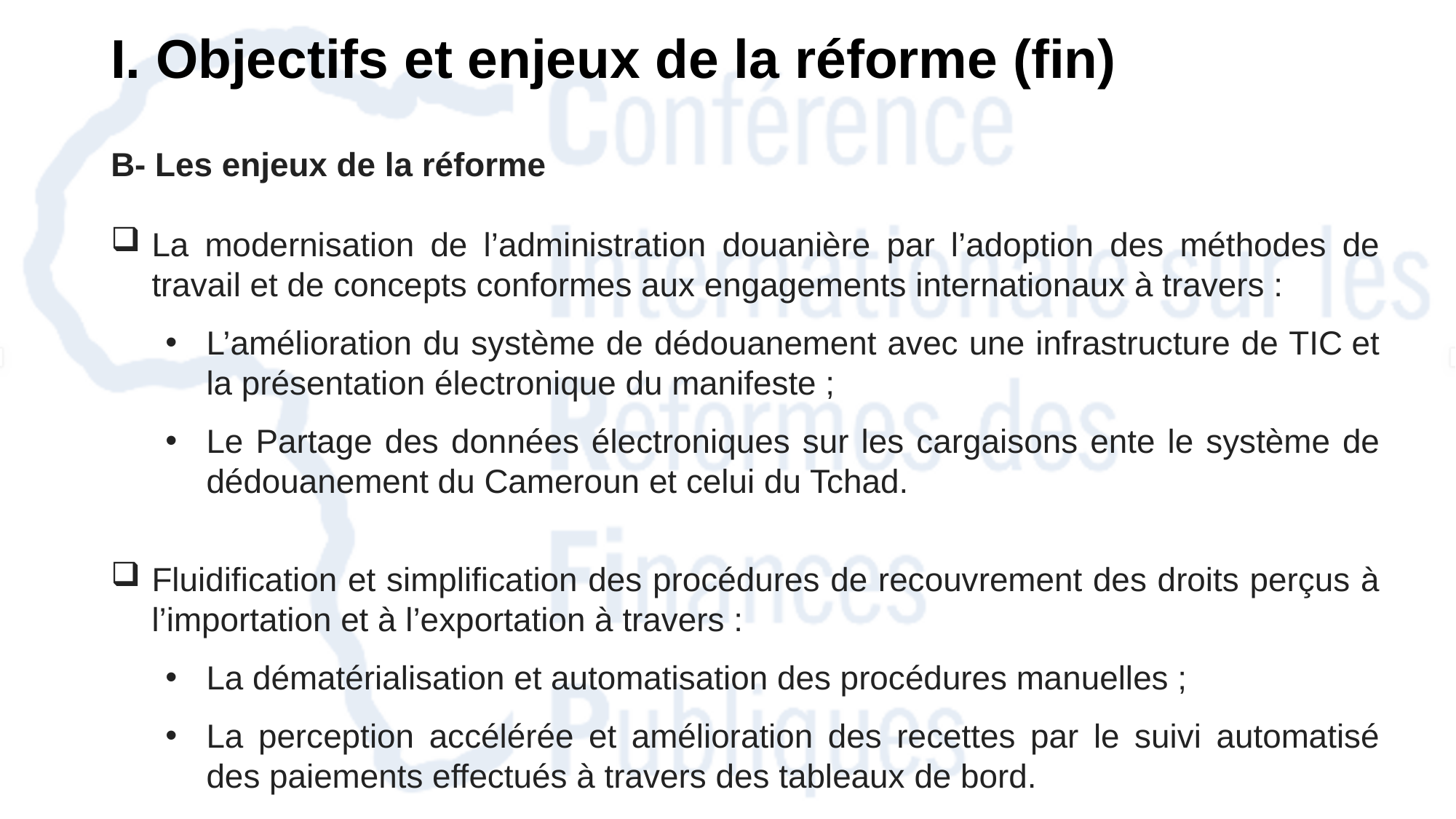

I. Objectifs et enjeux de la réforme (fin)
B- Les enjeux de la réforme

La modernisation de l’administration douanière par l’adoption des méthodes de travail et de concepts conformes aux engagements internationaux à travers :
L’amélioration du système de dédouanement avec une infrastructure de TIC et la présentation électronique du manifeste ;
Le Partage des données électroniques sur les cargaisons ente le système de dédouanement du Cameroun et celui du Tchad.

Fluidification et simplification des procédures de recouvrement des droits perçus à l’importation et à l’exportation à travers :
La dématérialisation et automatisation des procédures manuelles ;
La perception accélérée et amélioration des recettes par le suivi automatisé des paiements effectués à travers des tableaux de bord.